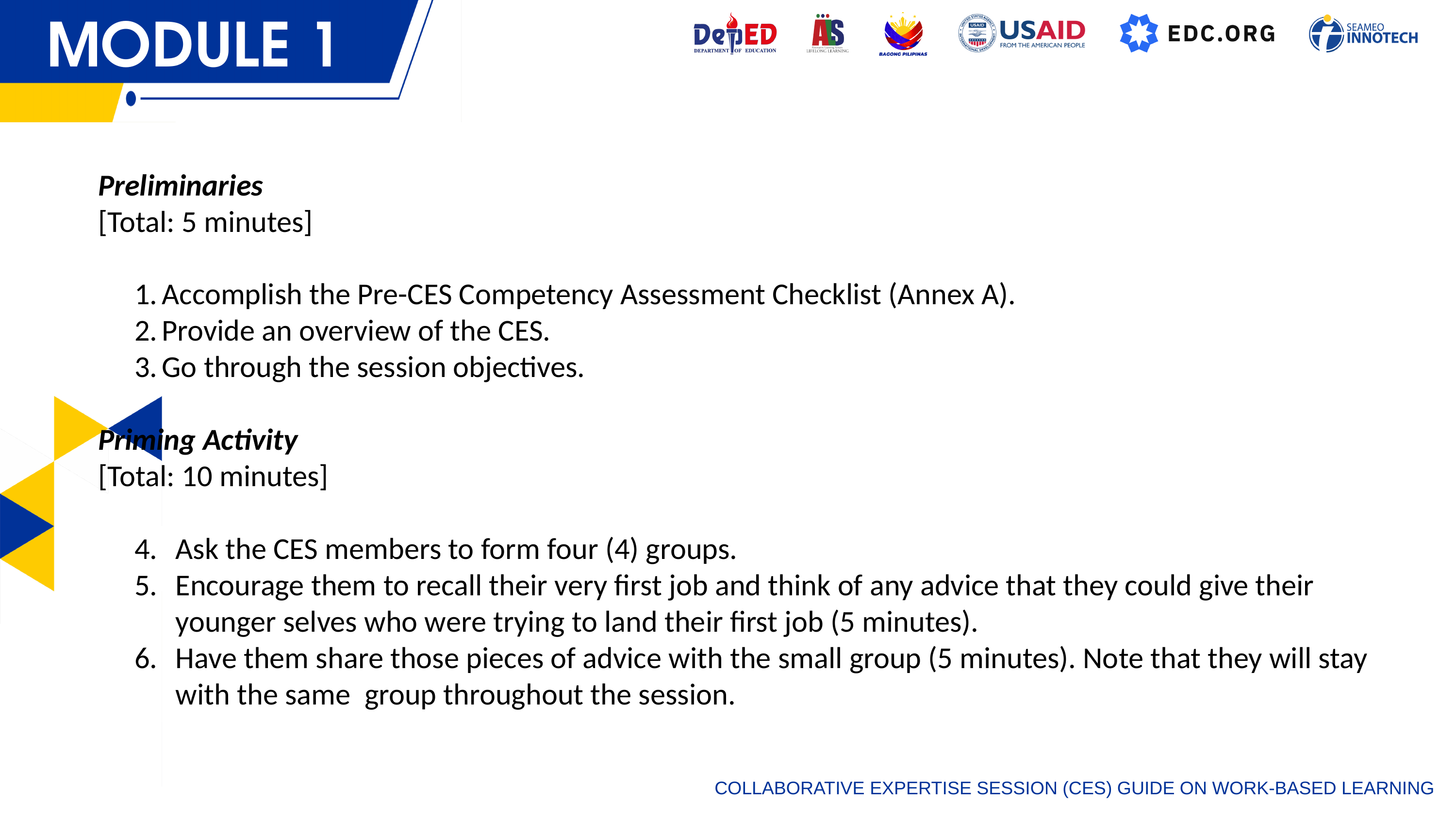

MODULE 1

MODULE 1
Preliminaries
[Total: 5 minutes]

Accomplish the Pre-CES Competency Assessment Checklist (Annex A).
Provide an overview of the CES.
Go through the session objectives.

Priming Activity
[Total: 10 minutes]

Ask the CES members to form four (4) groups.
Encourage them to recall their very first job and think of any advice that they could give their younger selves who were trying to land their first job (5 minutes).
Have them share those pieces of advice with the small group (5 minutes). Note that they will stay with the same  group throughout the session.

COLLABORATIVE EXPERTISE SESSION (CES) GUIDE ON WORK-BASED LEARNING